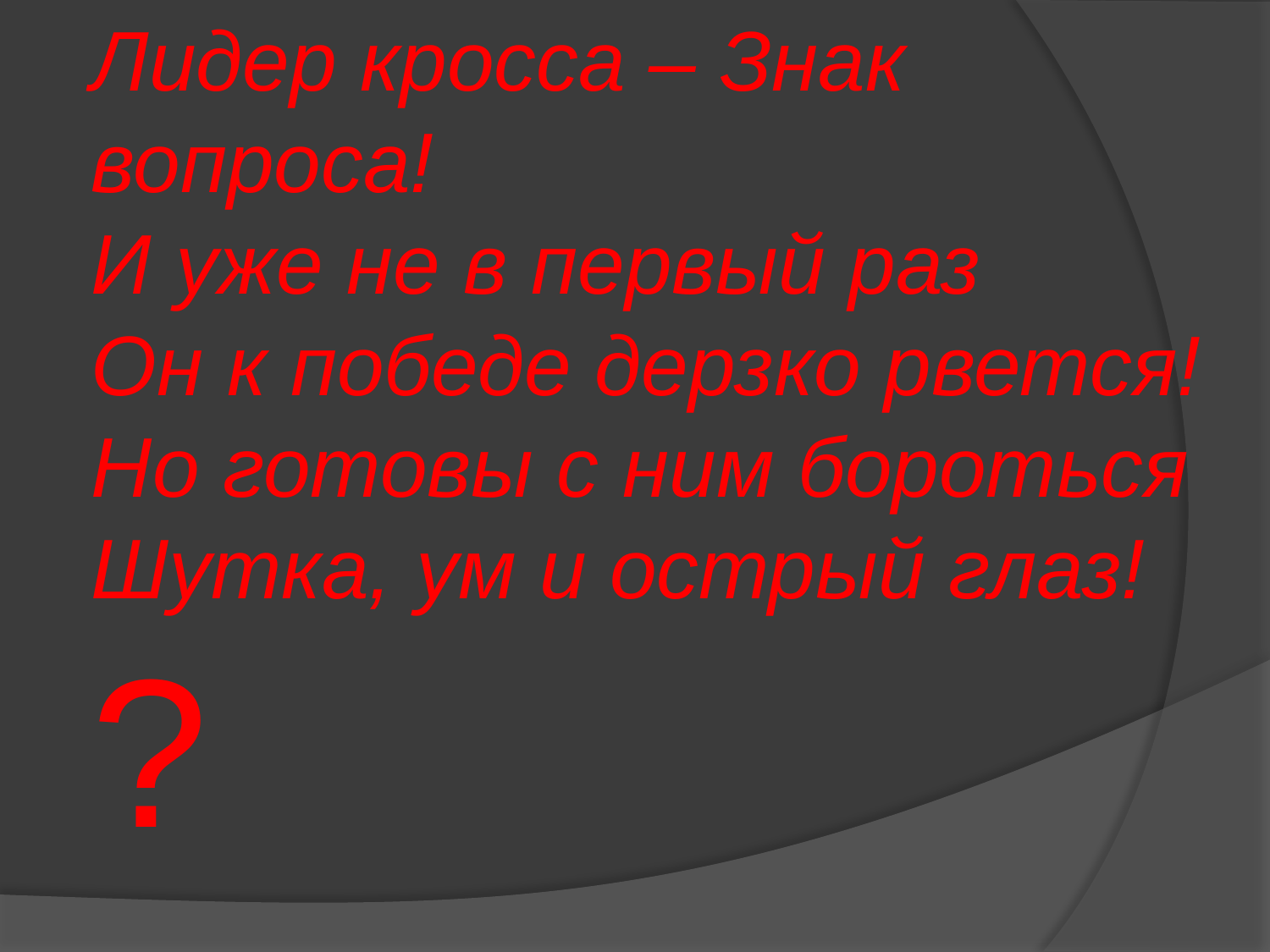

# Лидер кросса – Знак вопроса! И уже не в первый раз Он к победе дерзко рвется! Но готовы с ним бороться Шутка, ум и острый глаз! ?